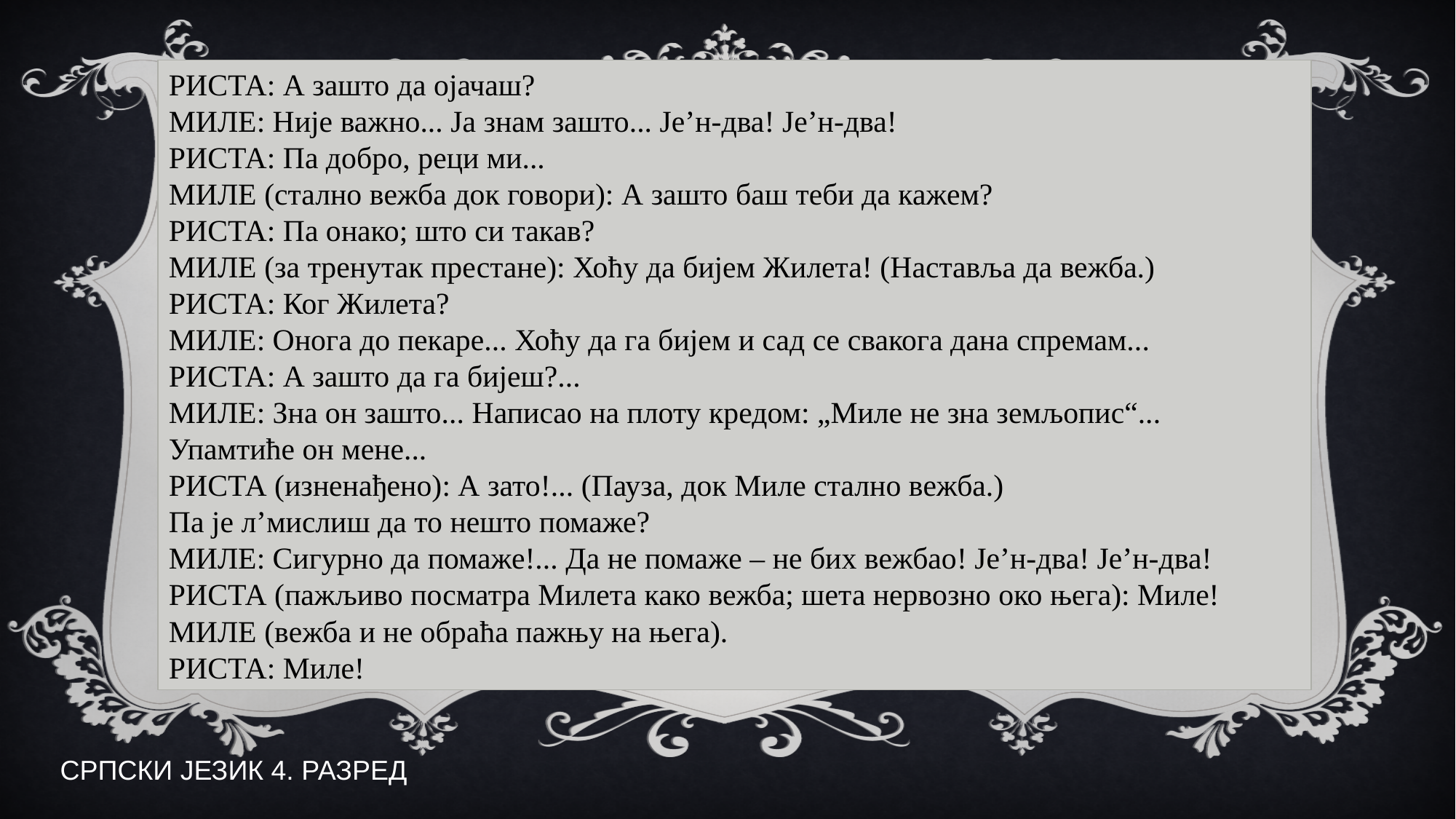

РИСТА: А зашто да ојачаш?
МИЛЕ: Није важно... Ја знам зашто... Је’н-два! Је’н-два!
РИСТА: Па добро, реци ми...
МИЛЕ (стално вежба док говори): А зашто баш теби да кажем?
РИСТА: Па онако; што си такав?
МИЛЕ (за тренутак престане): Хоћу да бијем Жилета! (Наставља да вежба.)
РИСТА: Ког Жилета?
МИЛЕ: Онога до пекаре... Хоћу да га бијем и сад се свакога дана спремам...
РИСТА: А зашто да га бијеш?...
МИЛЕ: Зна он зашто... Написао на плоту кредом: „Миле не зна земљопис“...
Упамтиће он мене...
РИСТА (изненађено): А зато!... (Пауза, док Миле стално вежба.)
Па је л’мислиш да то нешто помаже?
МИЛЕ: Сигурно да помаже!... Да не помаже – не бих вежбао! Је’н-два! Је’н-два!
РИСТА (пажљиво посматра Милета како вежба; шета нервозно око њега): Миле!
МИЛЕ (вежба и не обраћа пажњу на њега).
РИСТА: Миле!
СРПСКИ ЈЕЗИК 4. РАЗРЕД